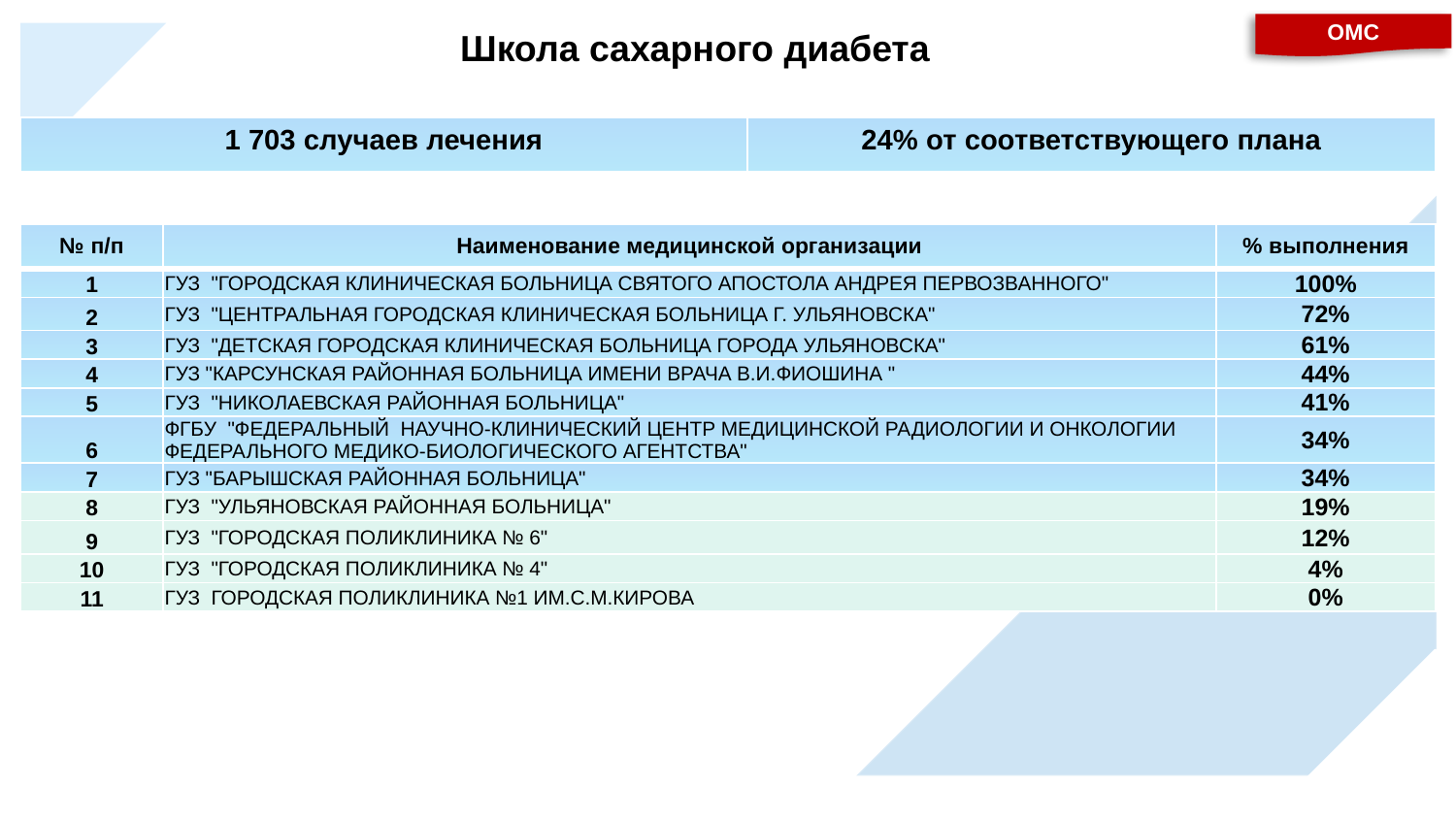

Школа сахарного диабета
ОМС

| 1 703 случаев лечения | 24% от соответствующего плана |
| --- | --- |

| № п/п | Наименование медицинской организации | % выполнения |
| --- | --- | --- |
| 1 | ГУЗ "ГОРОДСКАЯ КЛИНИЧЕСКАЯ БОЛЬНИЦА СВЯТОГО АПОСТОЛА АНДРЕЯ ПЕРВОЗВАННОГО" | 100% |
| 2 | ГУЗ "ЦЕНТРАЛЬНАЯ ГОРОДСКАЯ КЛИНИЧЕСКАЯ БОЛЬНИЦА Г. УЛЬЯНОВСКА" | 72% |
| 3 | ГУЗ "ДЕТСКАЯ ГОРОДСКАЯ КЛИНИЧЕСКАЯ БОЛЬНИЦА ГОРОДА УЛЬЯНОВСКА" | 61% |
| 4 | ГУЗ "КАРСУНСКАЯ РАЙОННАЯ БОЛЬНИЦА ИМЕНИ ВРАЧА В.И.ФИОШИНА " | 44% |
| 5 | ГУЗ "НИКОЛАЕВСКАЯ РАЙОННАЯ БОЛЬНИЦА" | 41% |
| 6 | ФГБУ "ФЕДЕРАЛЬНЫЙ НАУЧНО-КЛИНИЧЕСКИЙ ЦЕНТР МЕДИЦИНСКОЙ РАДИОЛОГИИ И ОНКОЛОГИИ ФЕДЕРАЛЬНОГО МЕДИКО-БИОЛОГИЧЕСКОГО АГЕНТСТВА" | 34% |
| 7 | ГУЗ "БАРЫШСКАЯ РАЙОННАЯ БОЛЬНИЦА" | 34% |
| 8 | ГУЗ "УЛЬЯНОВСКАЯ РАЙОННАЯ БОЛЬНИЦА" | 19% |
| 9 | ГУЗ "ГОРОДСКАЯ ПОЛИКЛИНИКА № 6" | 12% |
| 10 | ГУЗ "ГОРОДСКАЯ ПОЛИКЛИНИКА № 4" | 4% |
| 11 | ГУЗ ГОРОДСКАЯ ПОЛИКЛИНИКА №1 ИМ.С.М.КИРОВА | 0% |